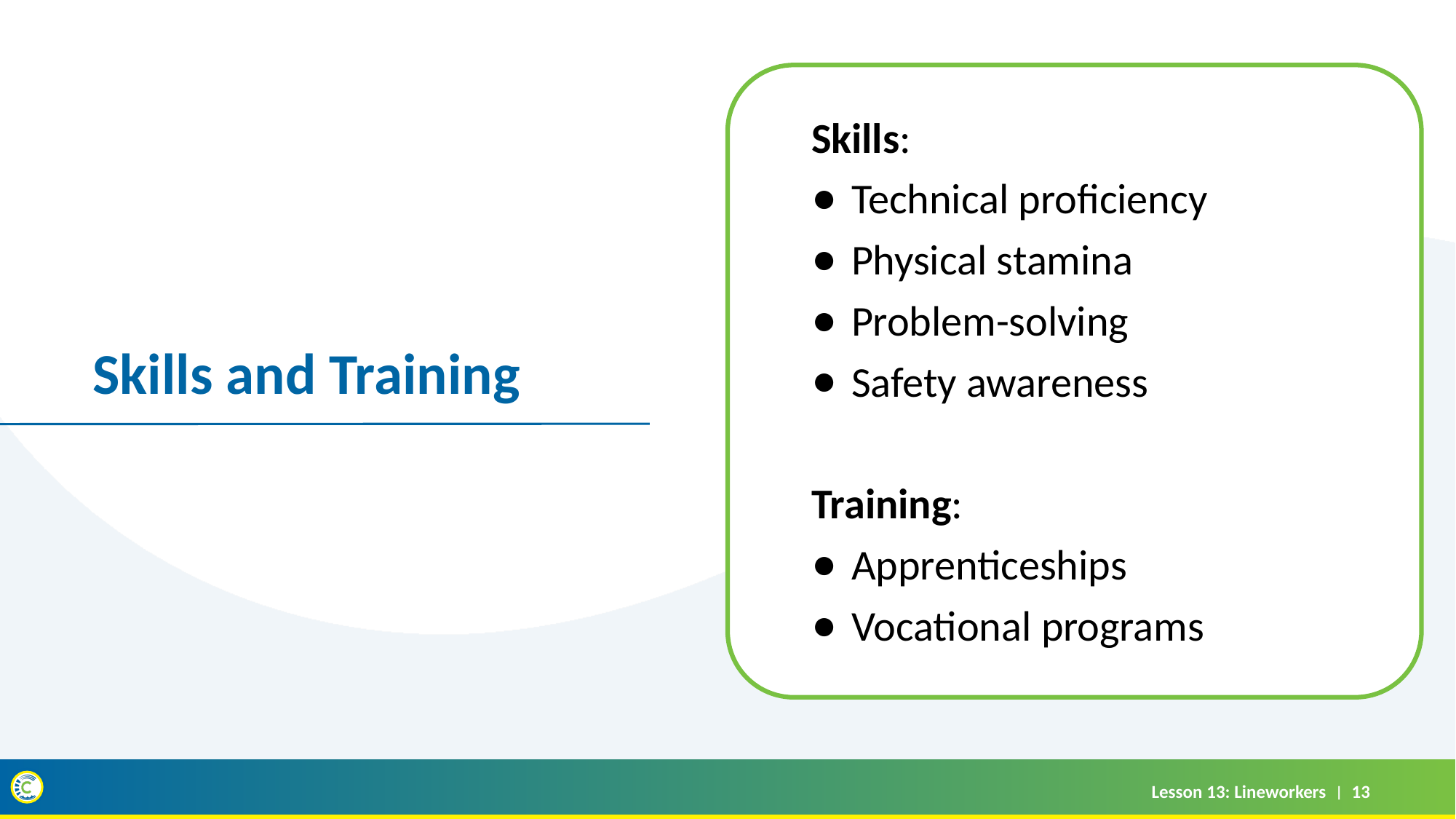

Skills:
Technical proficiency
Physical stamina
Problem-solving
Safety awareness

Training:
Apprenticeships
Vocational programs
# Skills and Training
Lesson 13: Lineworkers
13